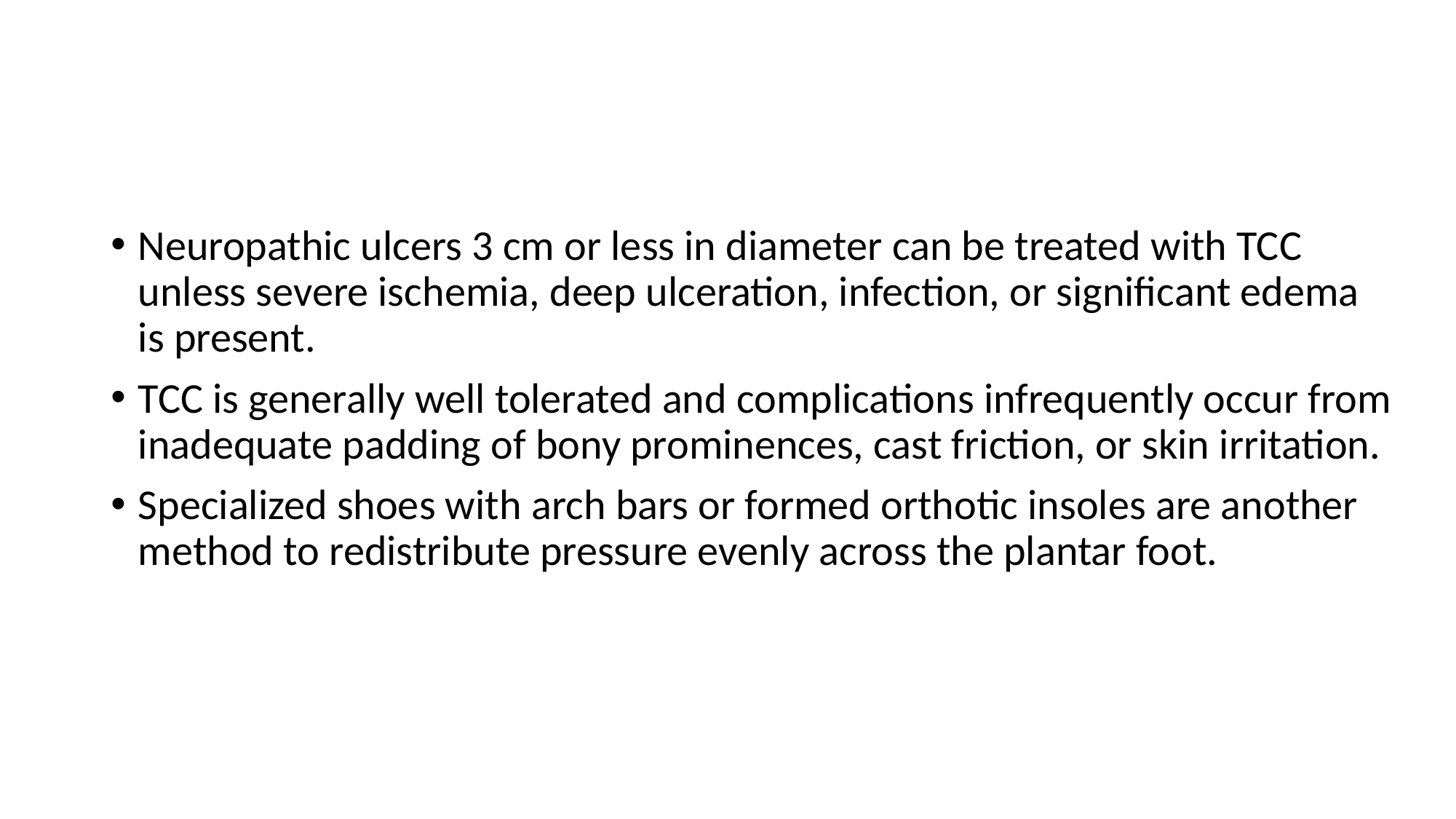

#
Neuropathic ulcers 3 cm or less in diameter can be treated with TCC unless severe ischemia, deep ulceration, infection, or significant edema is present.
TCC is generally well tolerated and complications infrequently occur from inadequate padding of bony prominences, cast friction, or skin irritation.
Specialized shoes with arch bars or formed orthotic insoles are another method to redistribute pressure evenly across the plantar foot.